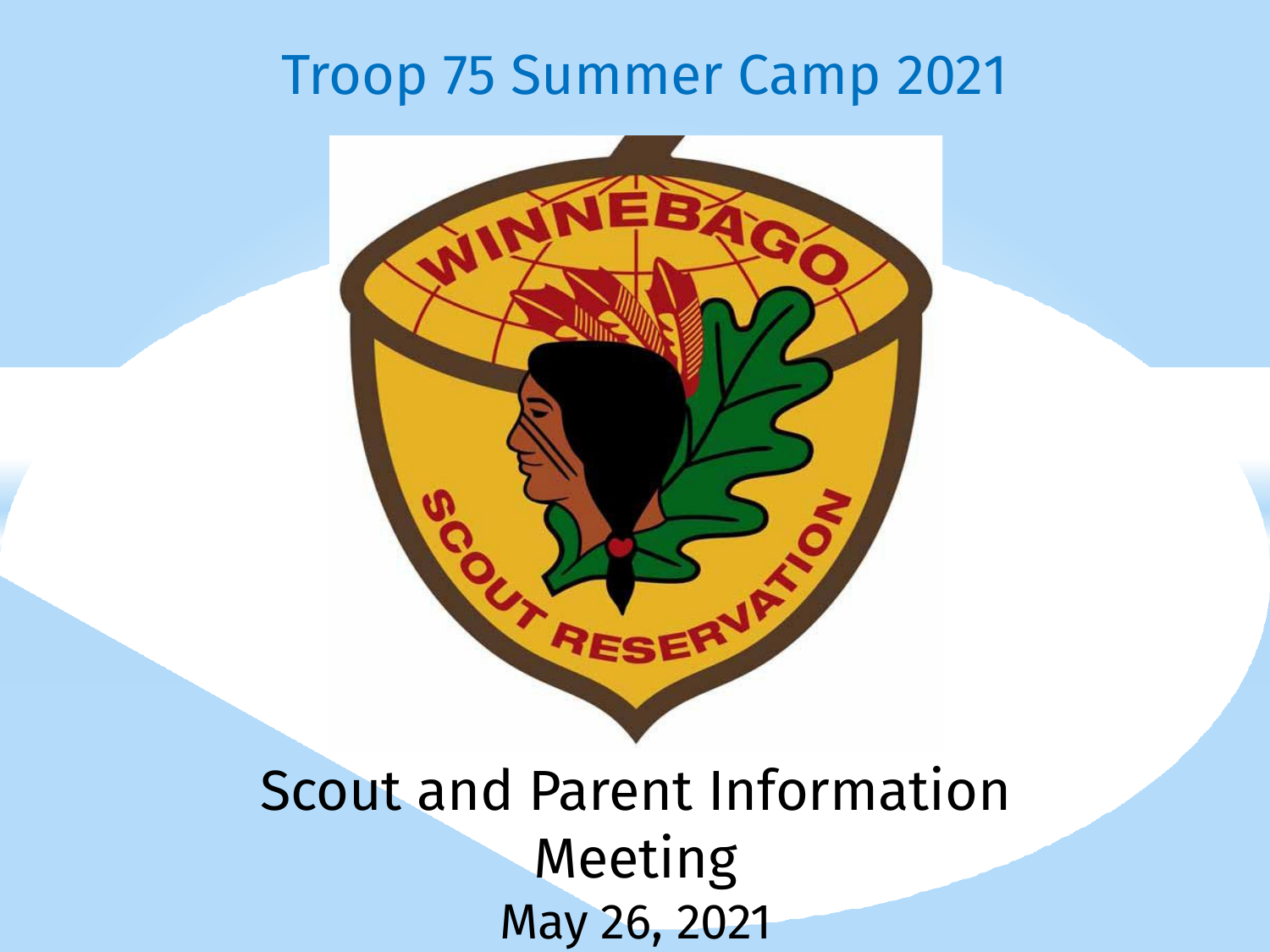

# Troop 75 Summer Camp 2021

Scout and Parent Information Meeting
May 26, 2021